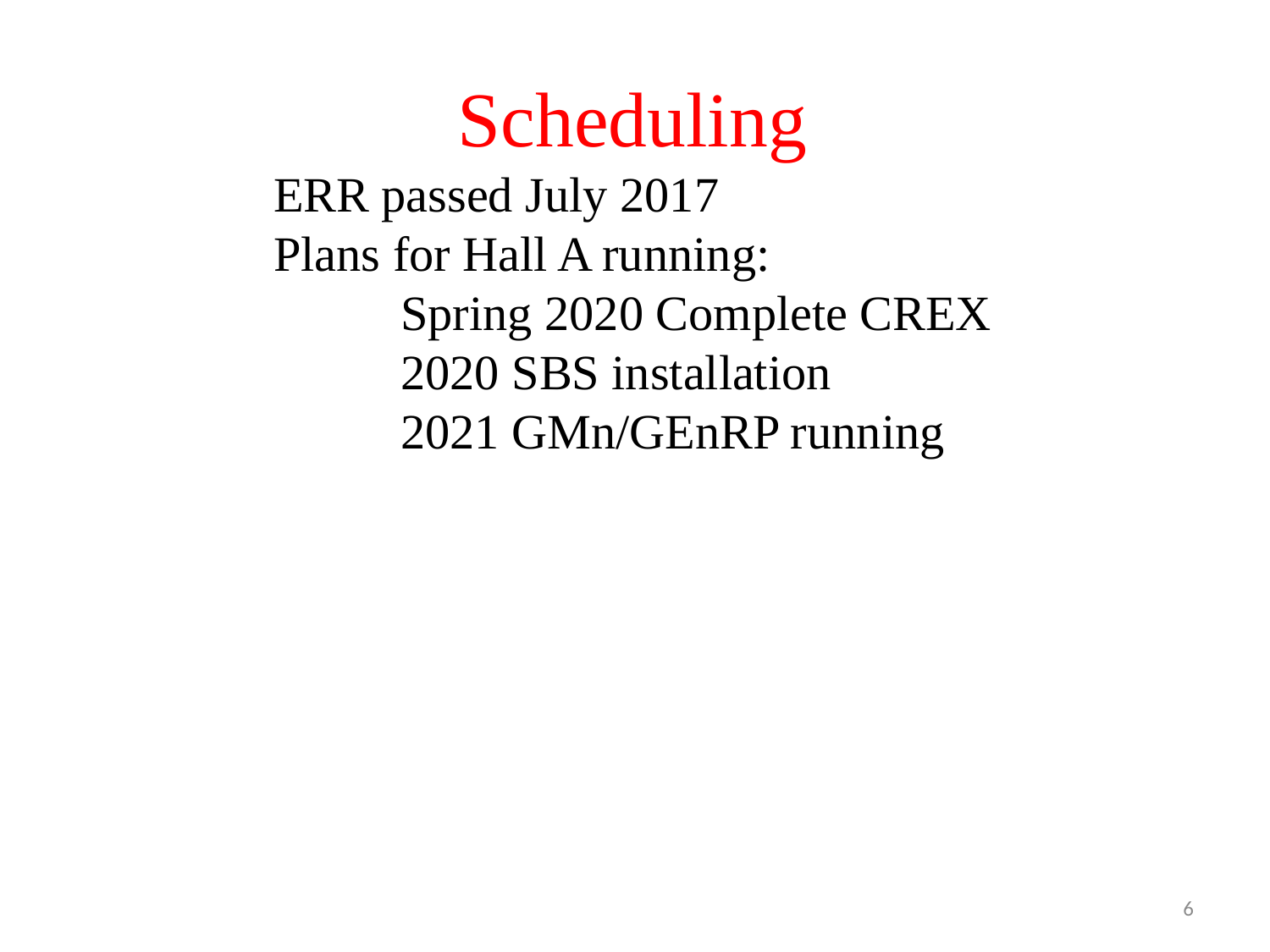

Scheduling
ERR passed July 2017
Plans for Hall A running:
	Spring 2020 Complete CREX
 	2020 SBS installation
 	2021 GMn/GEnRP running
6